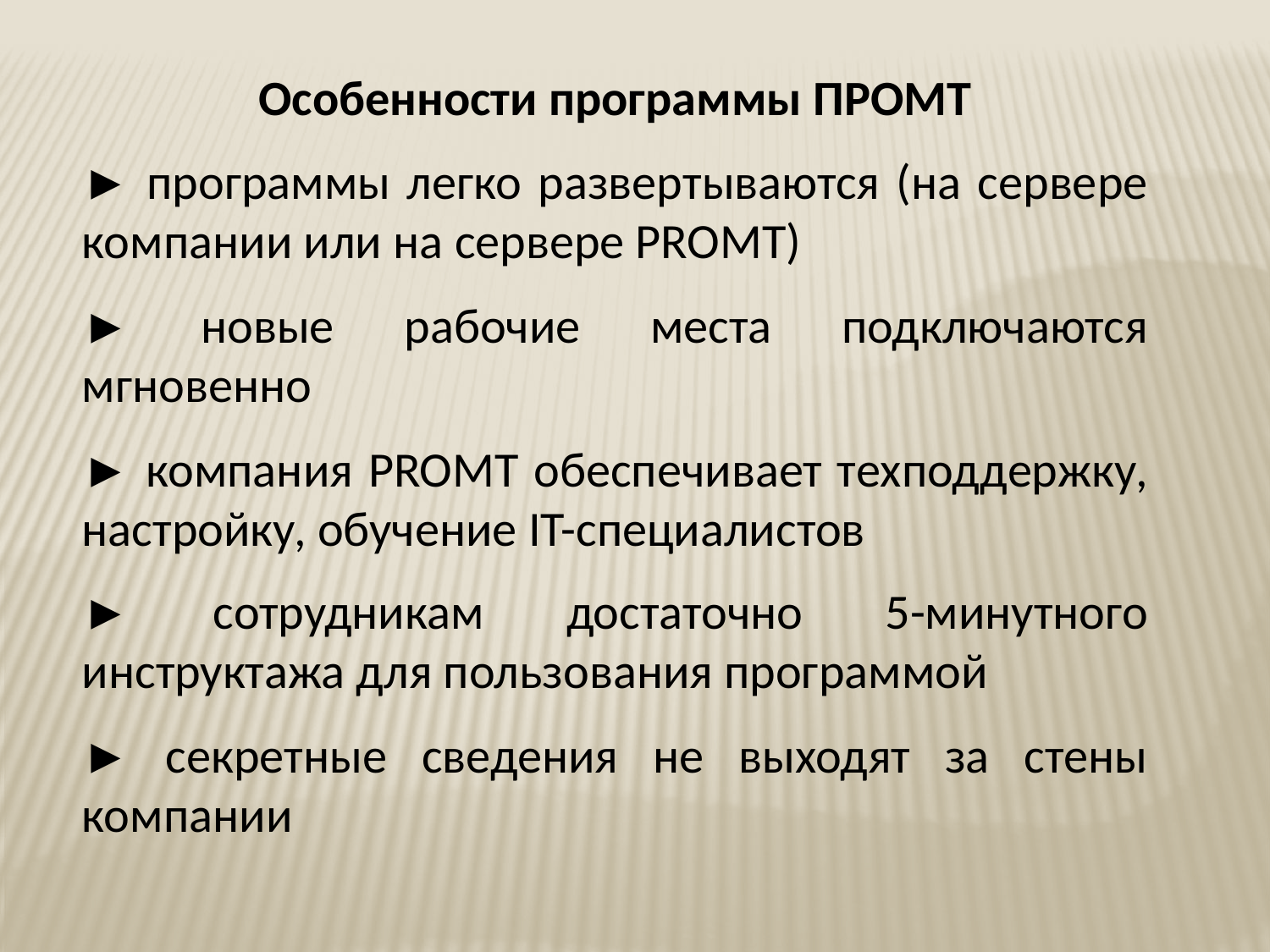

Особенности программы ПРОМТ

► программы легко развертываются (на сервере компании или на сервере PROMT)

► новые рабочие места подключаются мгновенно

► компания PROMT обеспечивает техподдержку, настройку, обучение IT-специалистов

► сотрудникам достаточно 5-минутного инструктажа для пользования программой

► секретные сведения не выходят за стены компании